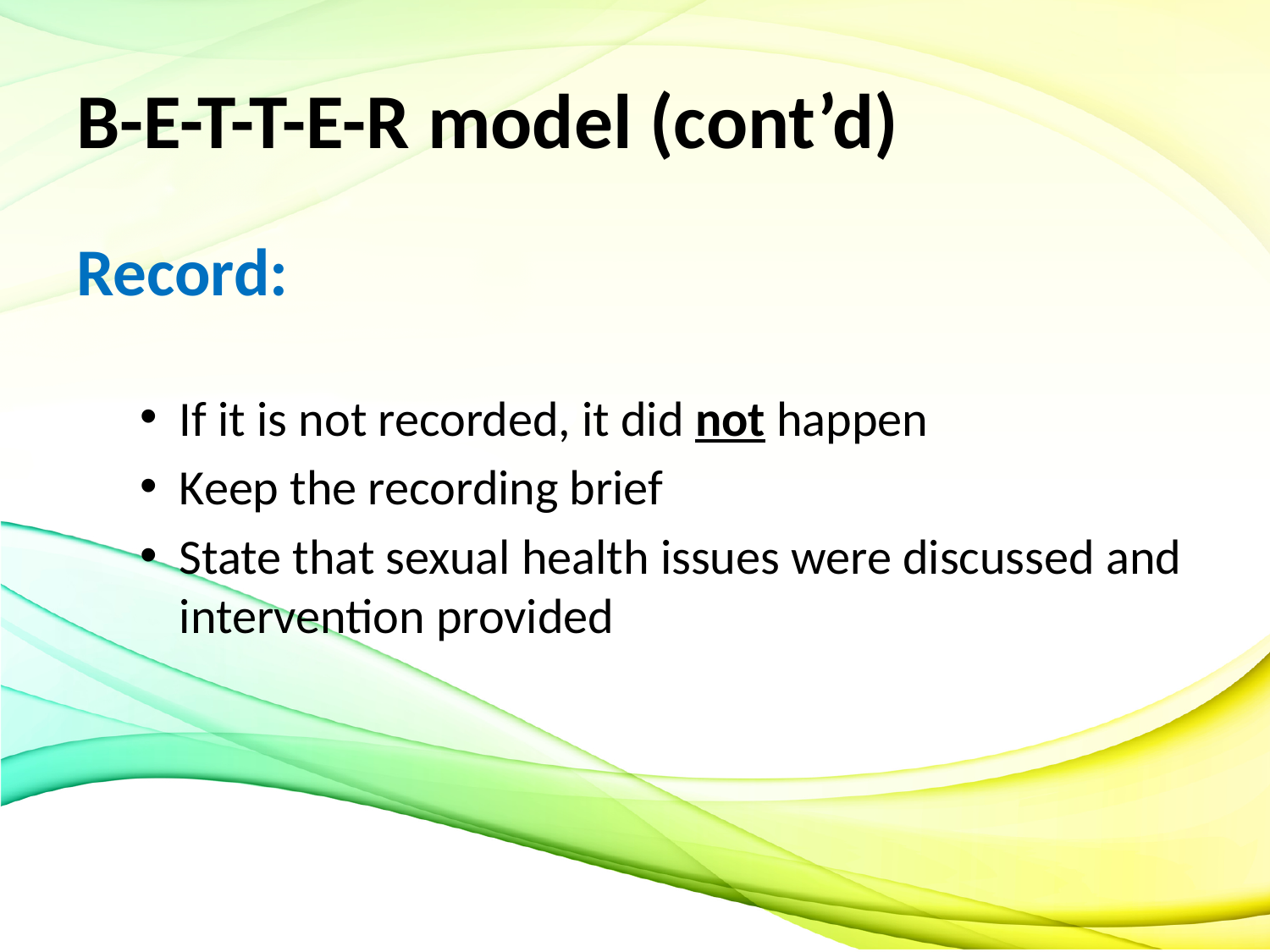

# B-E-T-T-E-R model (cont’d)
Record:
If it is not recorded, it did not happen
Keep the recording brief
State that sexual health issues were discussed and intervention provided